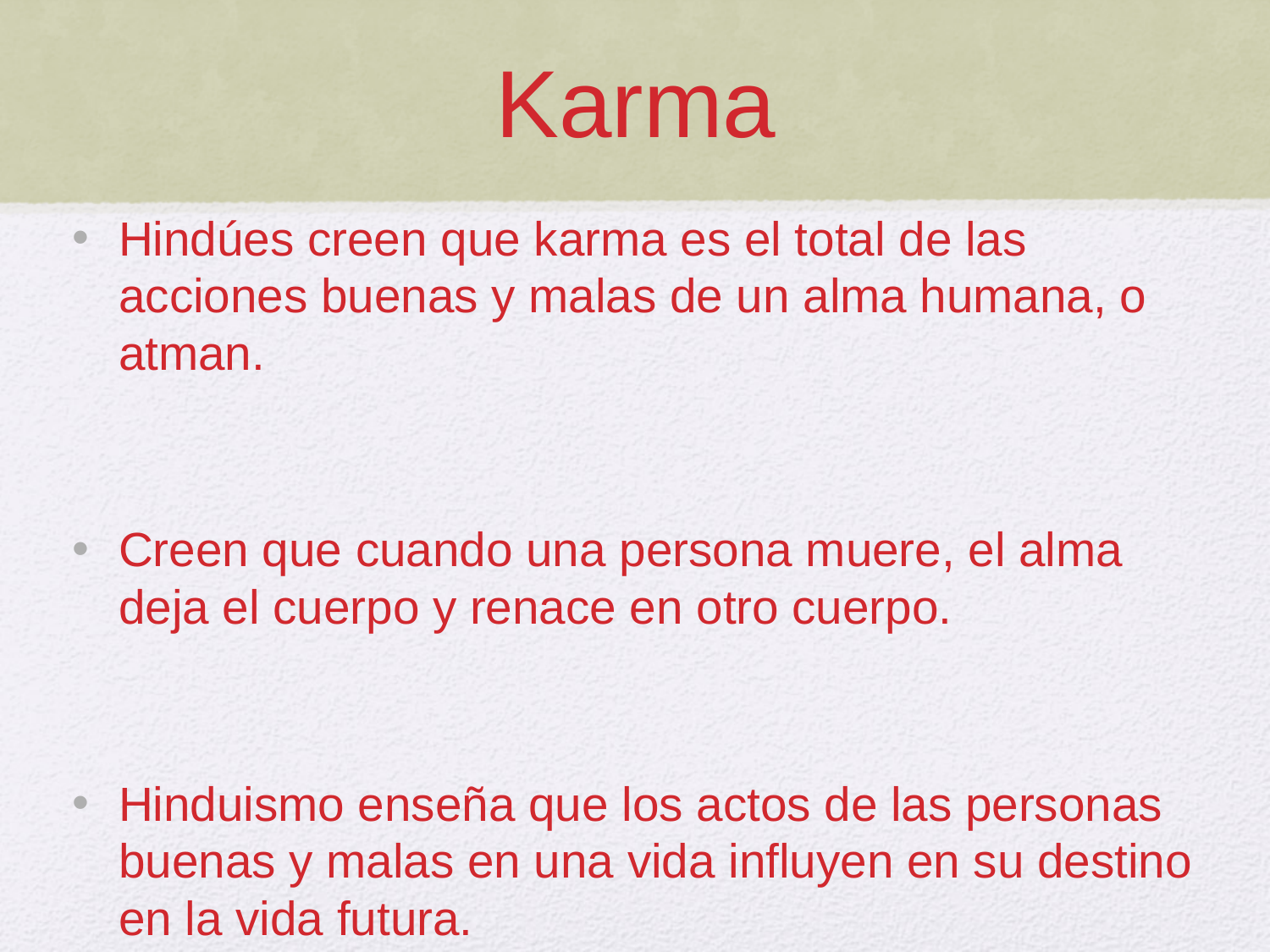

# Karma
Hindúes creen que karma es el total de las acciones buenas y malas de un alma humana, o atman.

Creen que cuando una persona muere, el alma deja el cuerpo y renace en otro cuerpo.

Hinduismo enseña que los actos de las personas buenas y malas en una vida influyen en su destino en la vida futura.